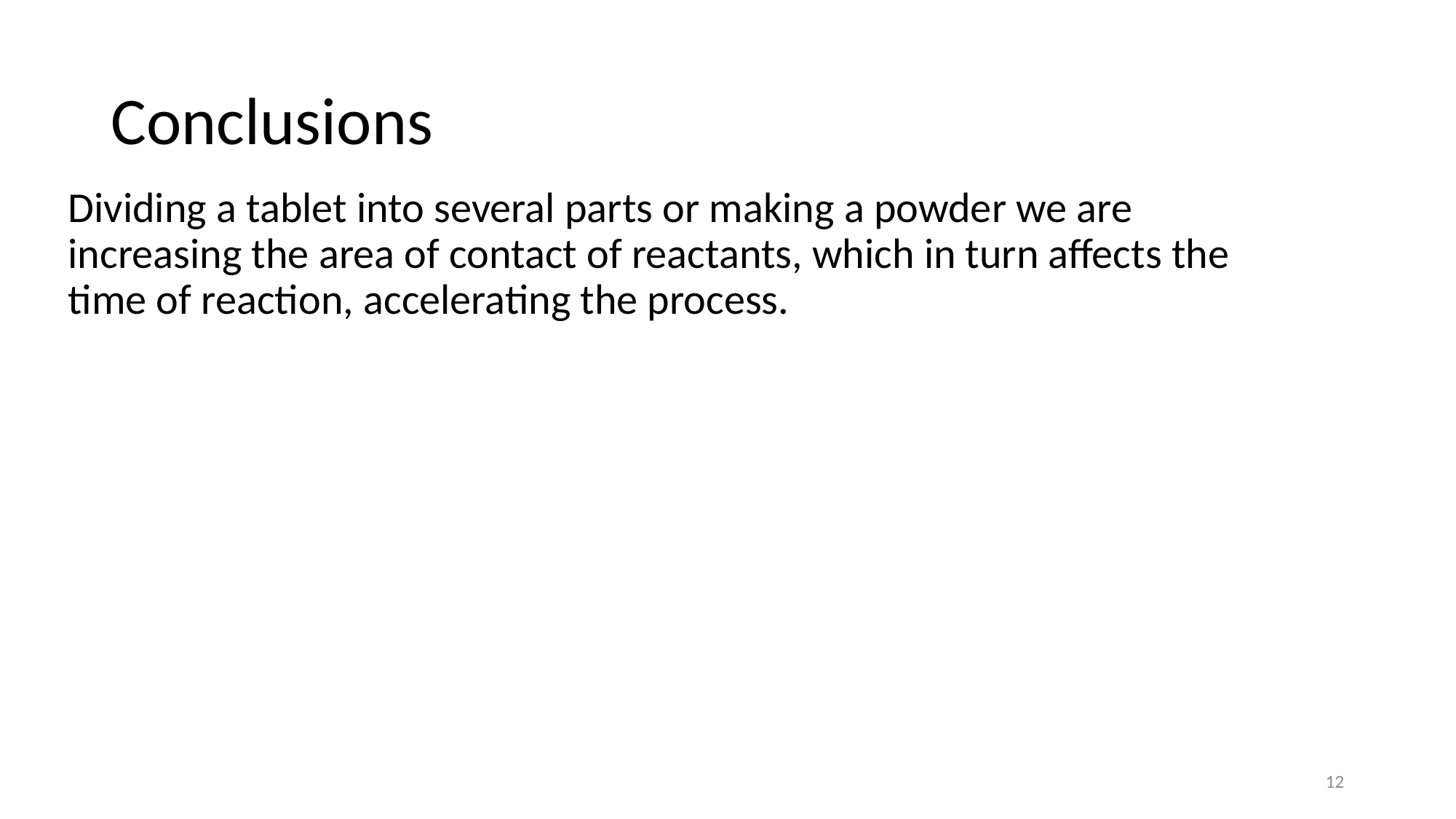

# Conclusions
Dividing a tablet into several parts or making a powder we are increasing the area of contact of reactants, which in turn affects the time of reaction, accelerating the process.
12